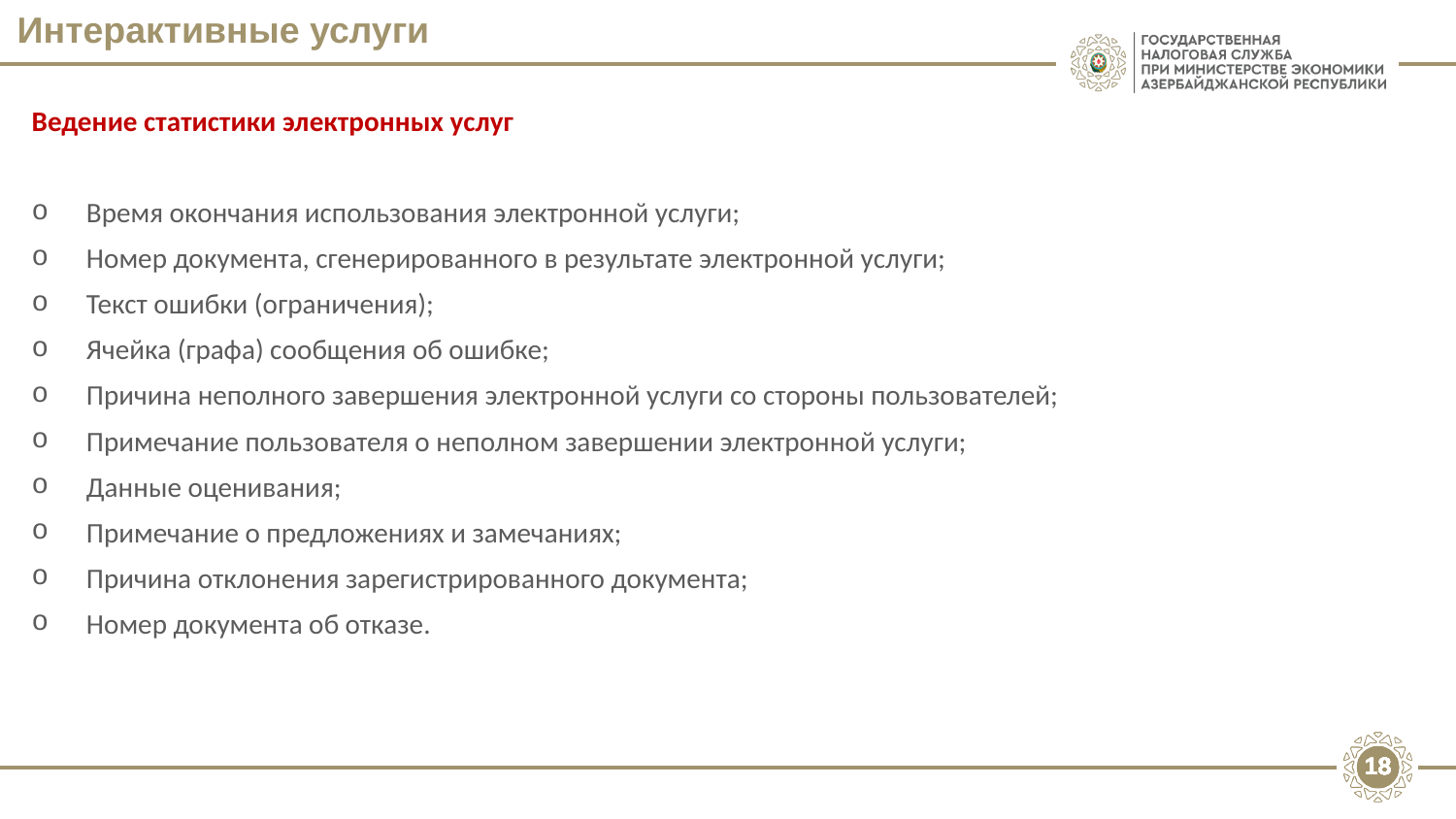

# Интерактивные услуги
Ведение статистики электронных услуг

Время окончания использования электронной услуги;
Номер документа, сгенерированного в результате электронной услуги;
Текст ошибки (ограничения);
Ячейка (графа) сообщения об ошибке;
Причина неполного завершения электронной услуги со стороны пользователей;
Примечание пользователя о неполном завершении электронной услуги;
Данные оценивания;
Примечание о предложениях и замечаниях;
Причина отклонения зарегистрированного документа;
Номер документа об отказе.

18
18
18
18
18
18
18
18